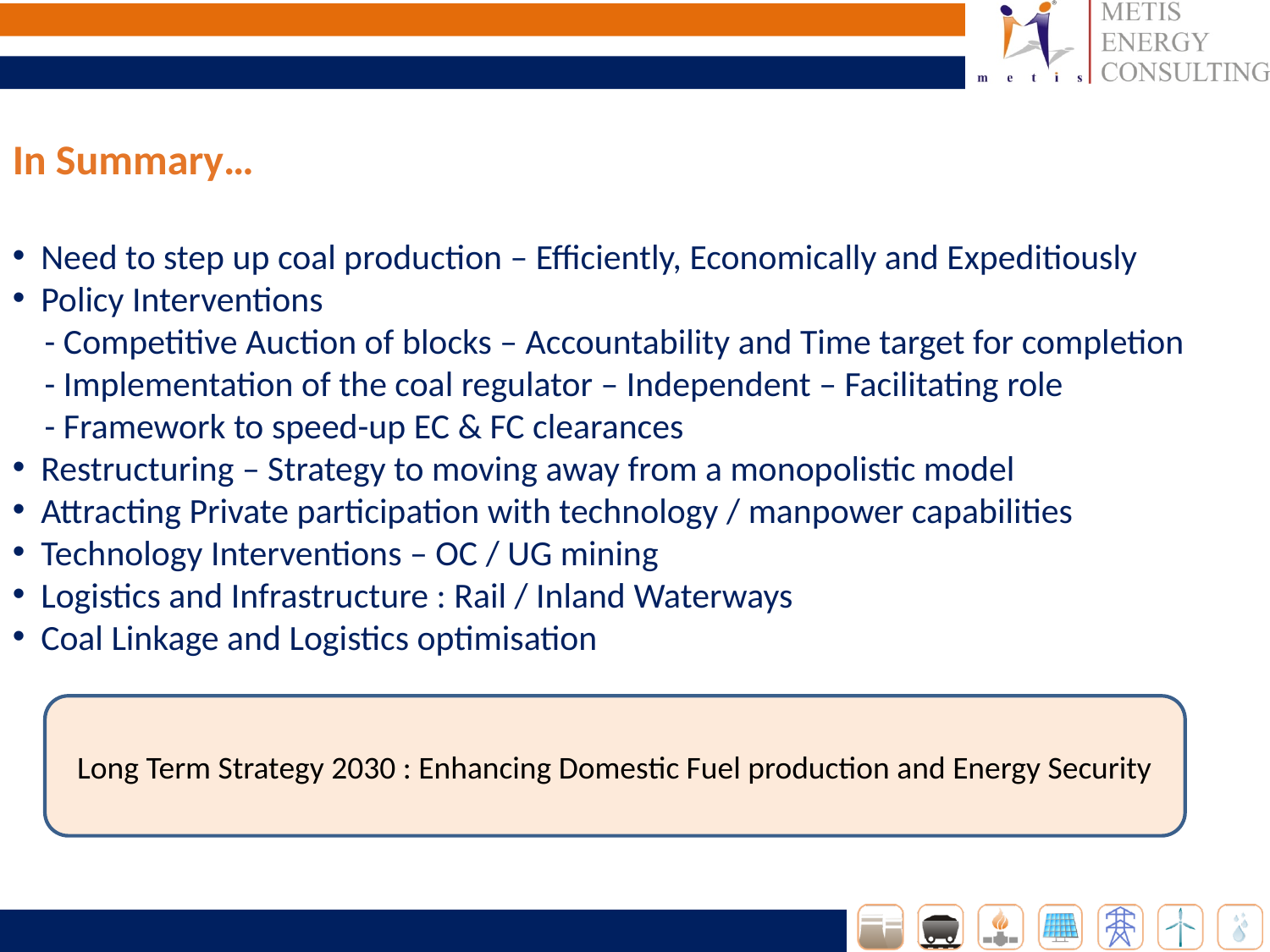

In Summary…

  Need to step up coal production – Efficiently, Economically and Expeditiously
  Policy Interventions
    - Competitive Auction of blocks – Accountability and Time target for completion
    - Implementation of the coal regulator – Independent – Facilitating role
    - Framework to speed-up EC & FC clearances
  Restructuring – Strategy to moving away from a monopolistic model
  Attracting Private participation with technology / manpower capabilities
  Technology Interventions – OC / UG mining
  Logistics and Infrastructure : Rail / Inland Waterways
  Coal Linkage and Logistics optimisation

Long Term Strategy 2030 : Enhancing Domestic Fuel production and Energy Security